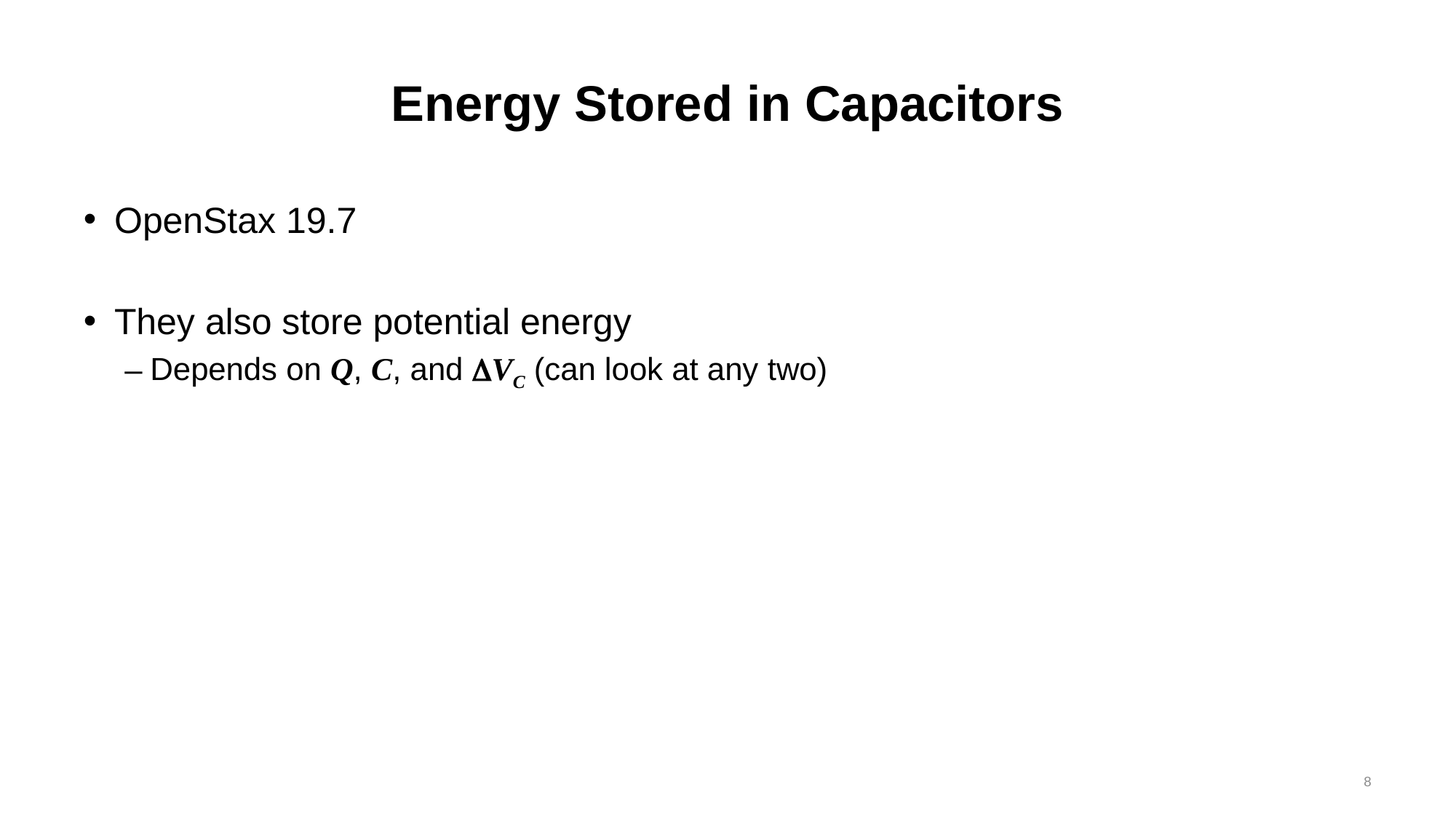

# Energy Stored in Capacitors
OpenStax 19.7

They also store potential energy
Depends on Q, C, and ΔVC (can look at any two)

8